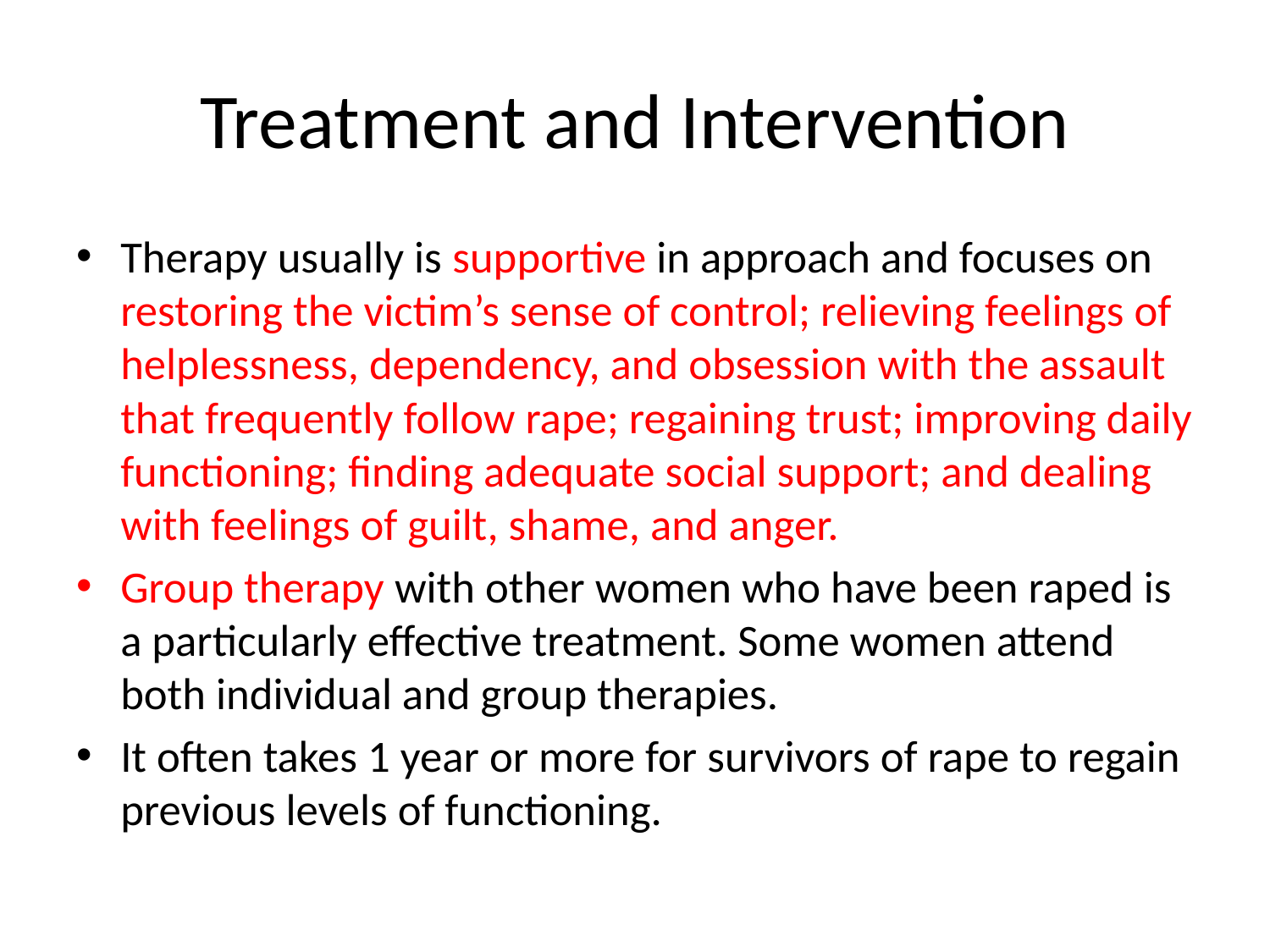

# Treatment and Intervention
Therapy usually is supportive in approach and focuses on restoring the victim’s sense of control; relieving feelings of helplessness, dependency, and obsession with the assault that frequently follow rape; regaining trust; improving daily functioning; finding adequate social support; and dealing with feelings of guilt, shame, and anger.
Group therapy with other women who have been raped is a particularly effective treatment. Some women attend both individual and group therapies.
It often takes 1 year or more for survivors of rape to regain previous levels of functioning.